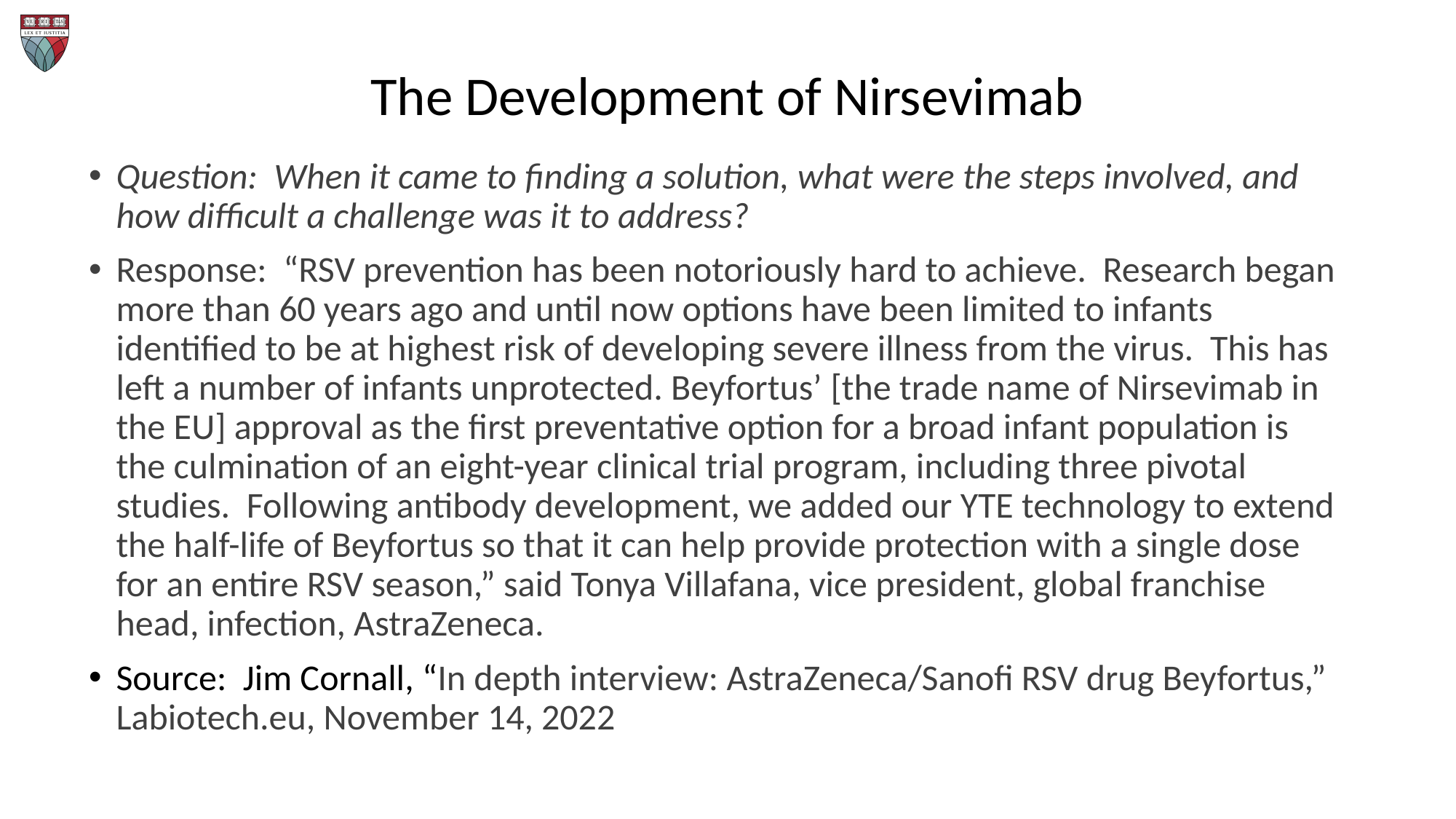

# The Development of Nirsevimab
Question:  When it came to finding a solution, what were the steps involved, and how difficult a challenge was it to address?
Response:  “RSV prevention has been notoriously hard to achieve.  Research began more than 60 years ago and until now options have been limited to infants identified to be at highest risk of developing severe illness from the virus.  This has left a number of infants unprotected. Beyfortus’ [the trade name of Nirsevimab in the EU] approval as the first preventative option for a broad infant population is the culmination of an eight-year clinical trial program, including three pivotal studies.  Following antibody development, we added our YTE technology to extend the half-life of Beyfortus so that it can help provide protection with a single dose for an entire RSV season,” said Tonya Villafana, vice president, global franchise head, infection, AstraZeneca.
Source:  Jim Cornall, “In depth interview: AstraZeneca/Sanofi RSV drug Beyfortus,” Labiotech.eu, November 14, 2022